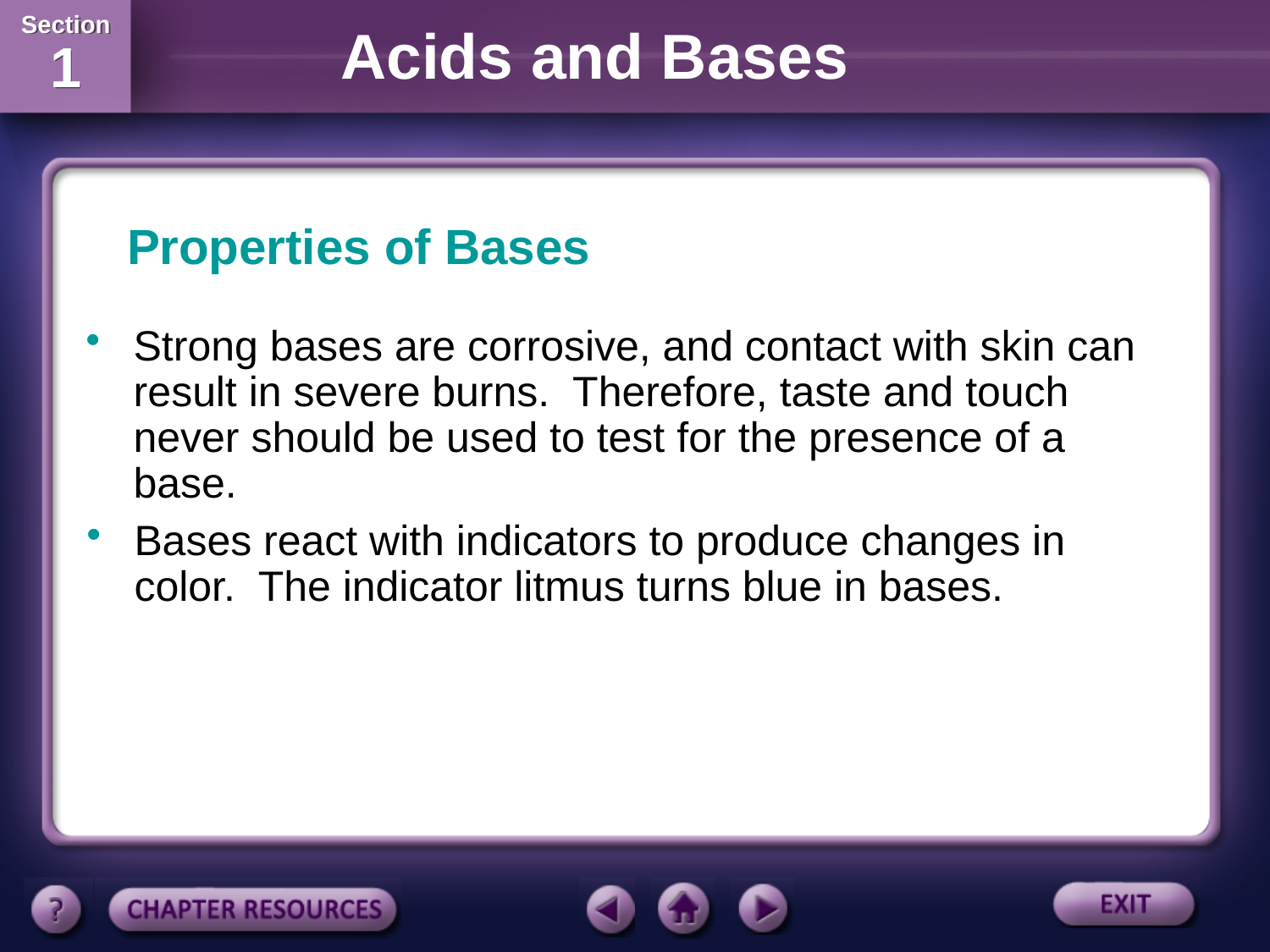

Properties of Bases
Strong bases are corrosive, and contact with skin can result in severe burns.  Therefore, taste and touch never should be used to test for the presence of a base.
Bases react with indicators to produce changes in color.  The indicator litmus turns blue in bases.